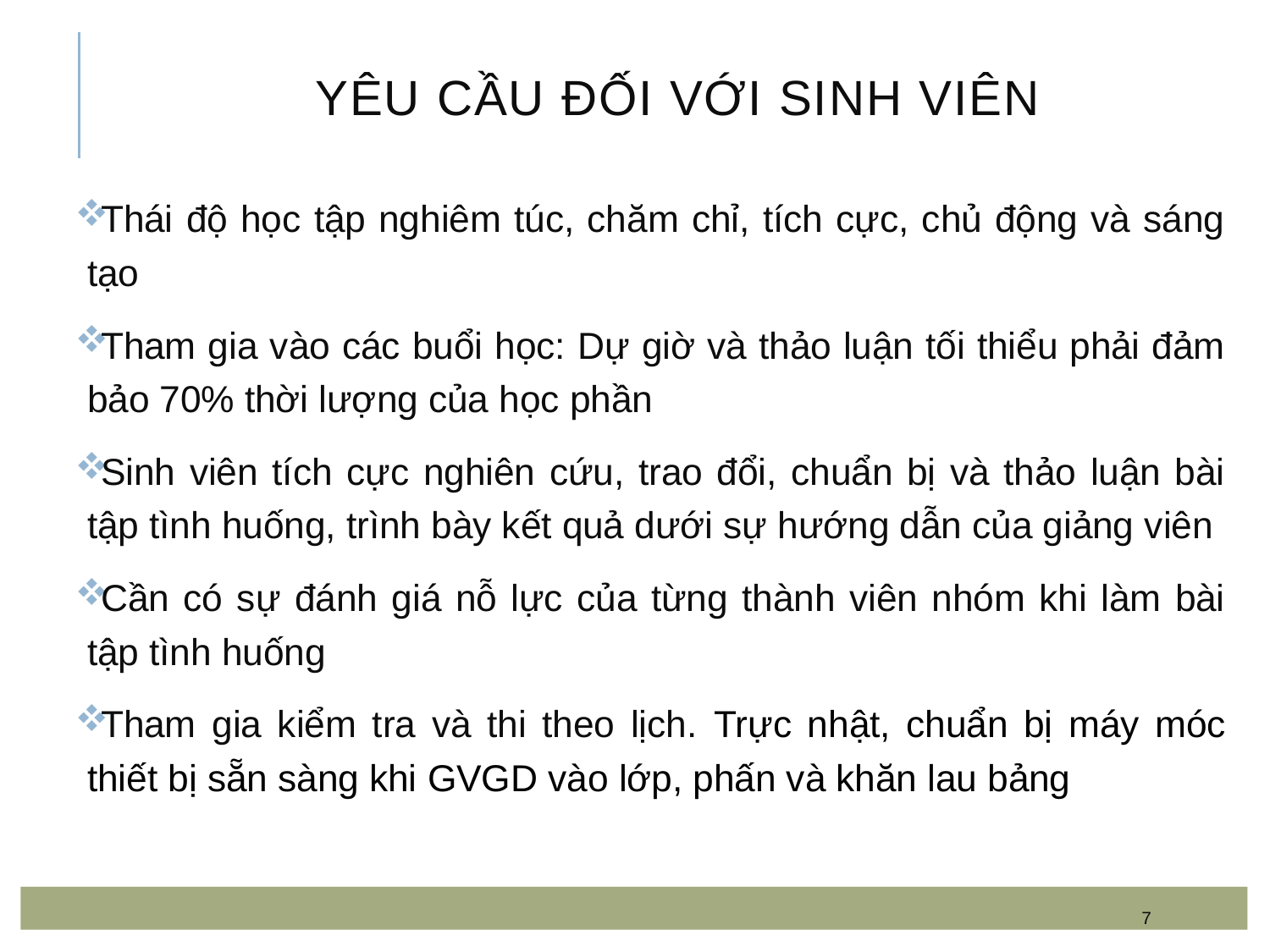

# YÊU CẦU ĐỐI VỚI SINH VIÊN
Thái độ học tập nghiêm túc, chăm chỉ, tích cực, chủ động và sáng tạo
Tham gia vào các buổi học: Dự giờ và thảo luận tối thiểu phải đảm bảo 70% thời lượng của học phần
Sinh viên tích cực nghiên cứu, trao đổi, chuẩn bị và thảo luận bài tập tình huống, trình bày kết quả dưới sự hướng dẫn của giảng viên
Cần có sự đánh giá nỗ lực của từng thành viên nhóm khi làm bài tập tình huống
Tham gia kiểm tra và thi theo lịch. Trực nhật, chuẩn bị máy móc thiết bị sẵn sàng khi GVGD vào lớp, phấn và khăn lau bảng

7